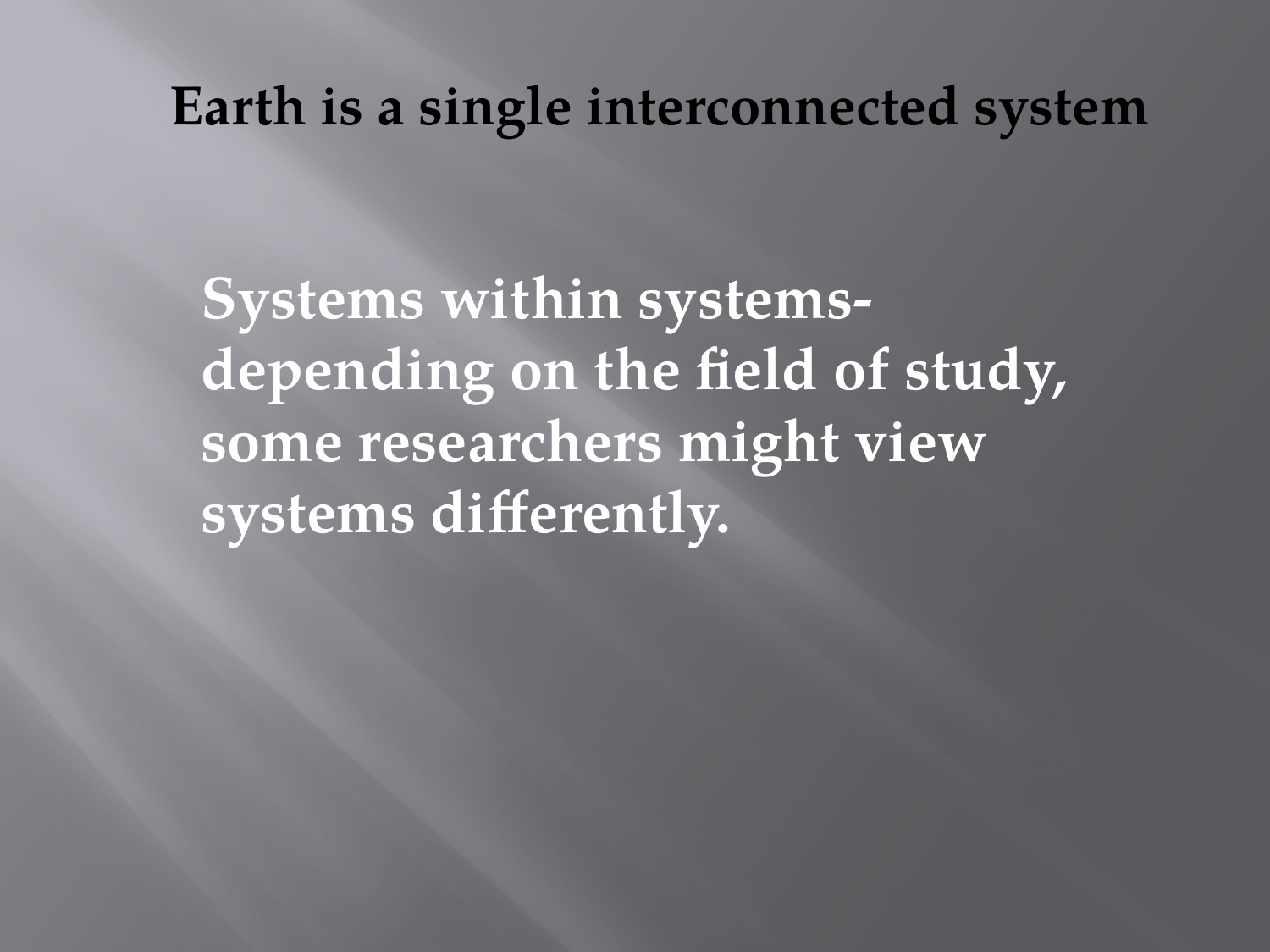

# Earth is a single interconnected system
Systems within systems- depending on the field of study, some researchers might view systems differently.